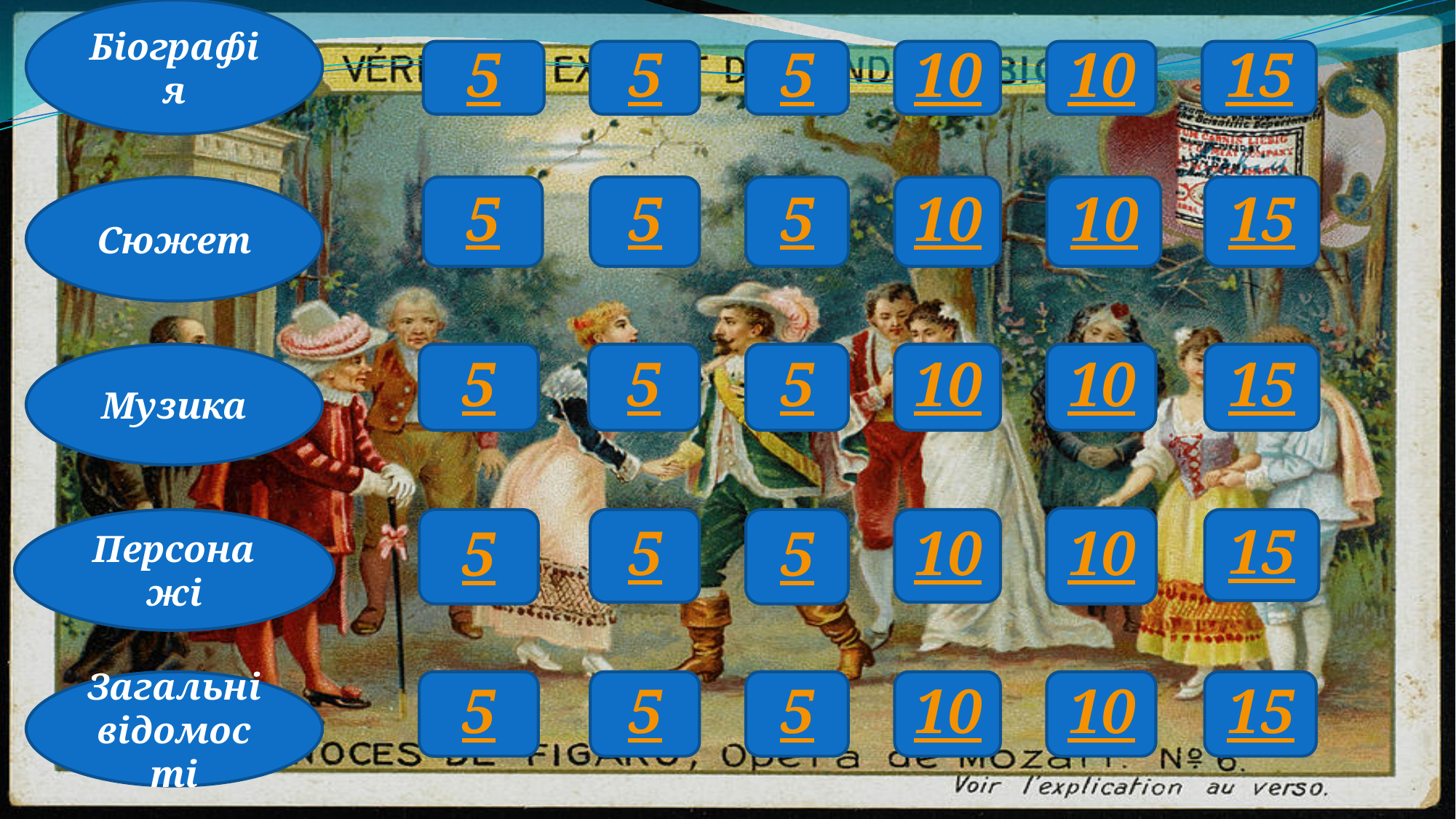

Біографія
5
5
5
10
10
15
10
10
15
5
Сюжет
5
5
Музика
5
5
5
10
10
15
10
Персонажі
5
5
5
10
15
Загальні відомості
5
5
5
15
10
10